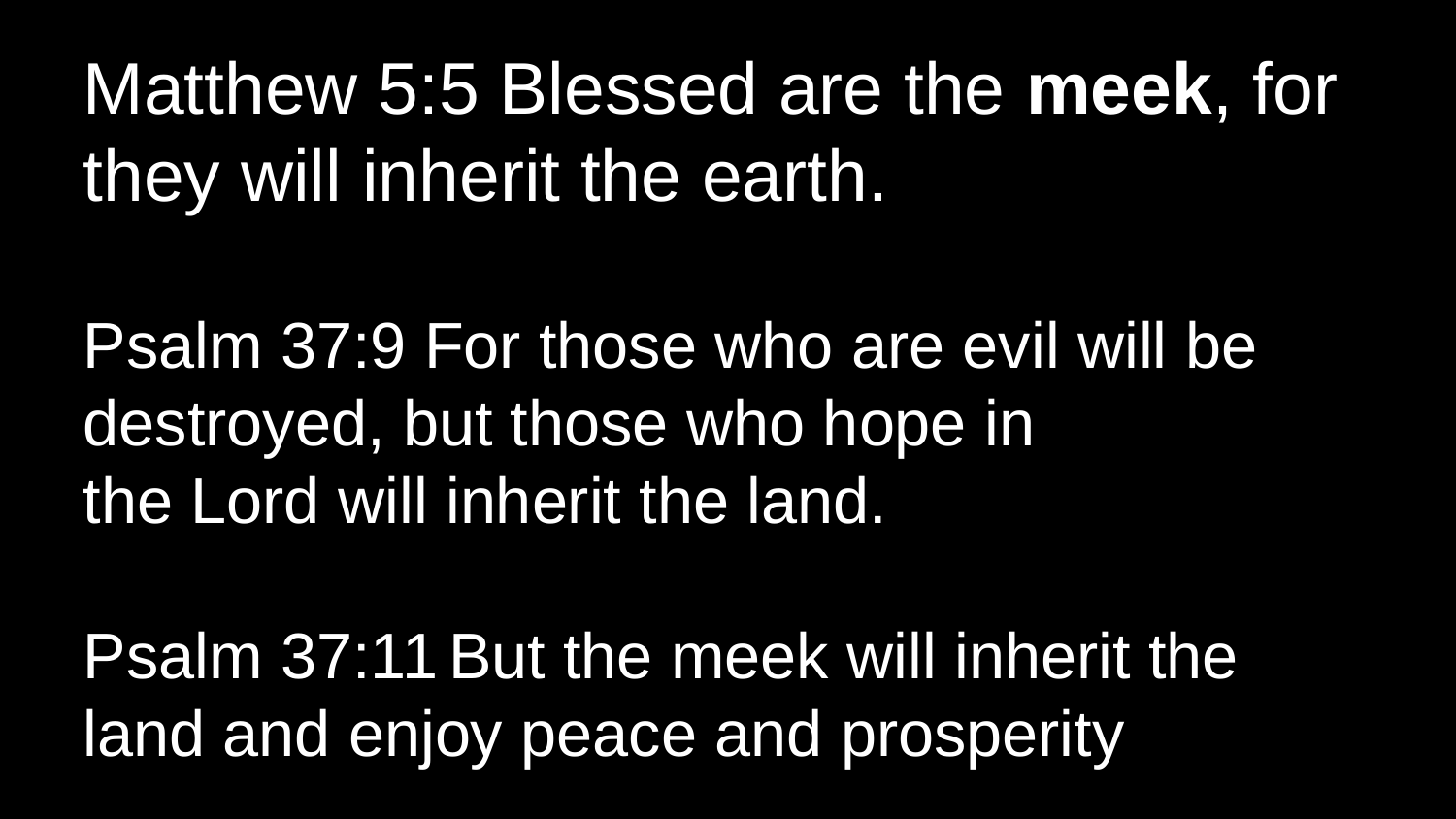

Matthew 5:5 Blessed are the meek, for they will inherit the earth.

Psalm 37:9 For those who are evil will be destroyed, but those who hope in the Lord will inherit the land.

Psalm 37:11 But the meek will inherit the land and enjoy peace and prosperity